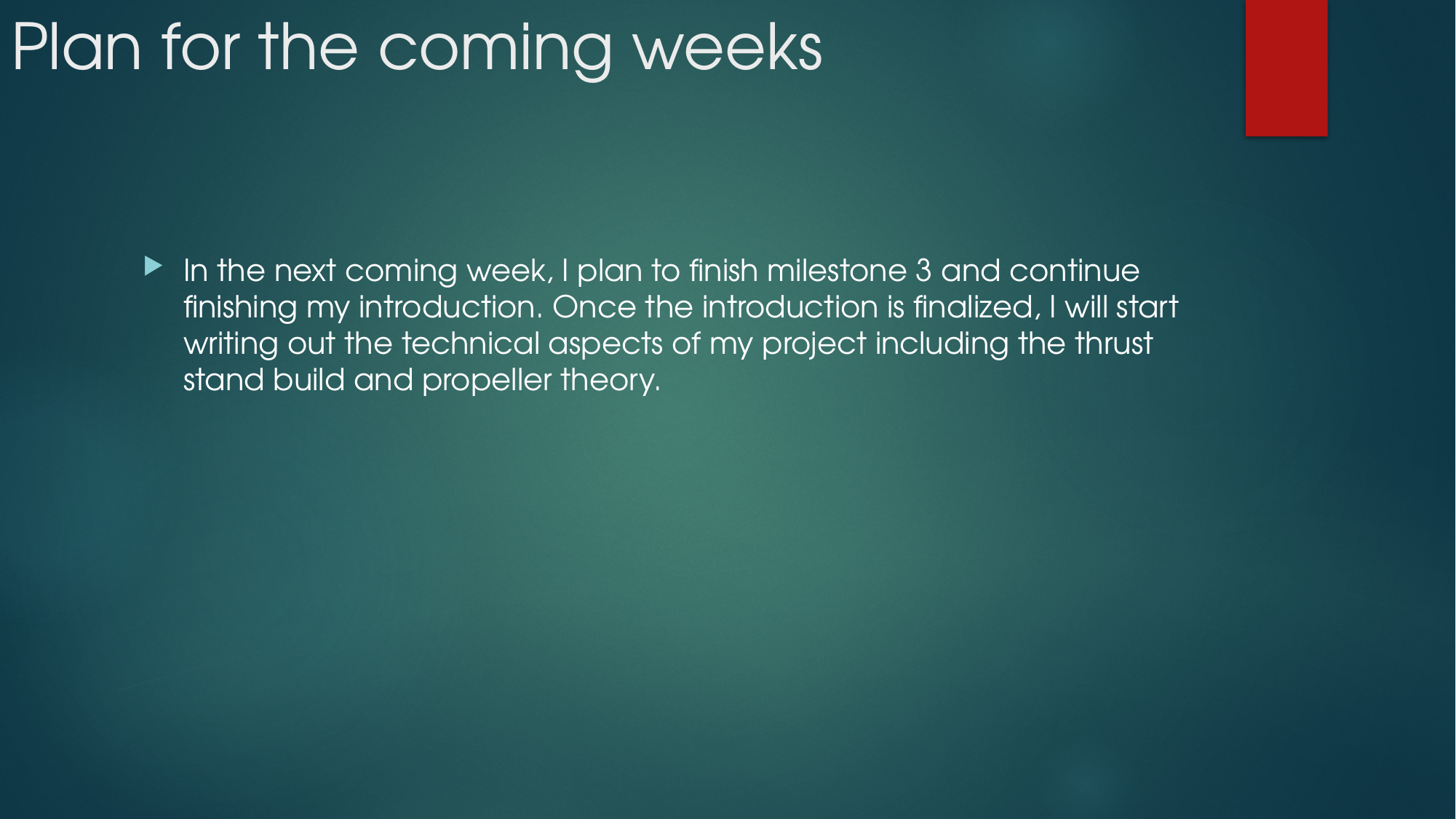

# Plan for the coming weeks
In the next coming week, I plan to finish milestone 3 and continue finishing my introduction. Once the introduction is finalized, I will start writing out the technical aspects of my project including the thrust stand build and propeller theory.